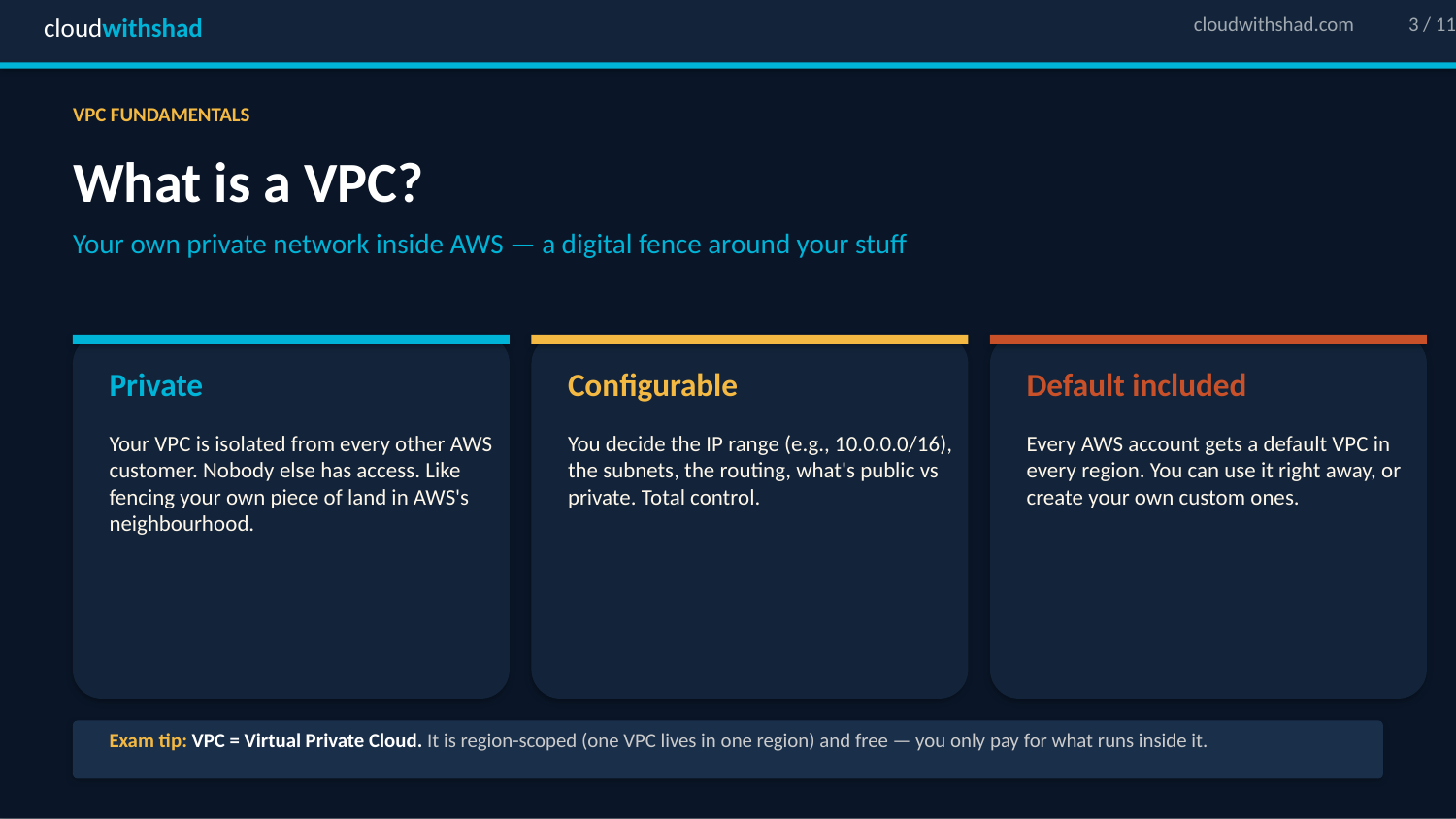

cloudwithshad
cloudwithshad.com
3 / 11

VPC FUNDAMENTALS
What is a VPC?
Your own private network inside AWS — a digital fence around your stuff

Private
Configurable
Default included
Your VPC is isolated from every other AWS customer. Nobody else has access. Like fencing your own piece of land in AWS's neighbourhood.
You decide the IP range (e.g., 10.0.0.0/16), the subnets, the routing, what's public vs private. Total control.
Every AWS account gets a default VPC in every region. You can use it right away, or create your own custom ones.

Exam tip: VPC = Virtual Private Cloud. It is region-scoped (one VPC lives in one region) and free — you only pay for what runs inside it.